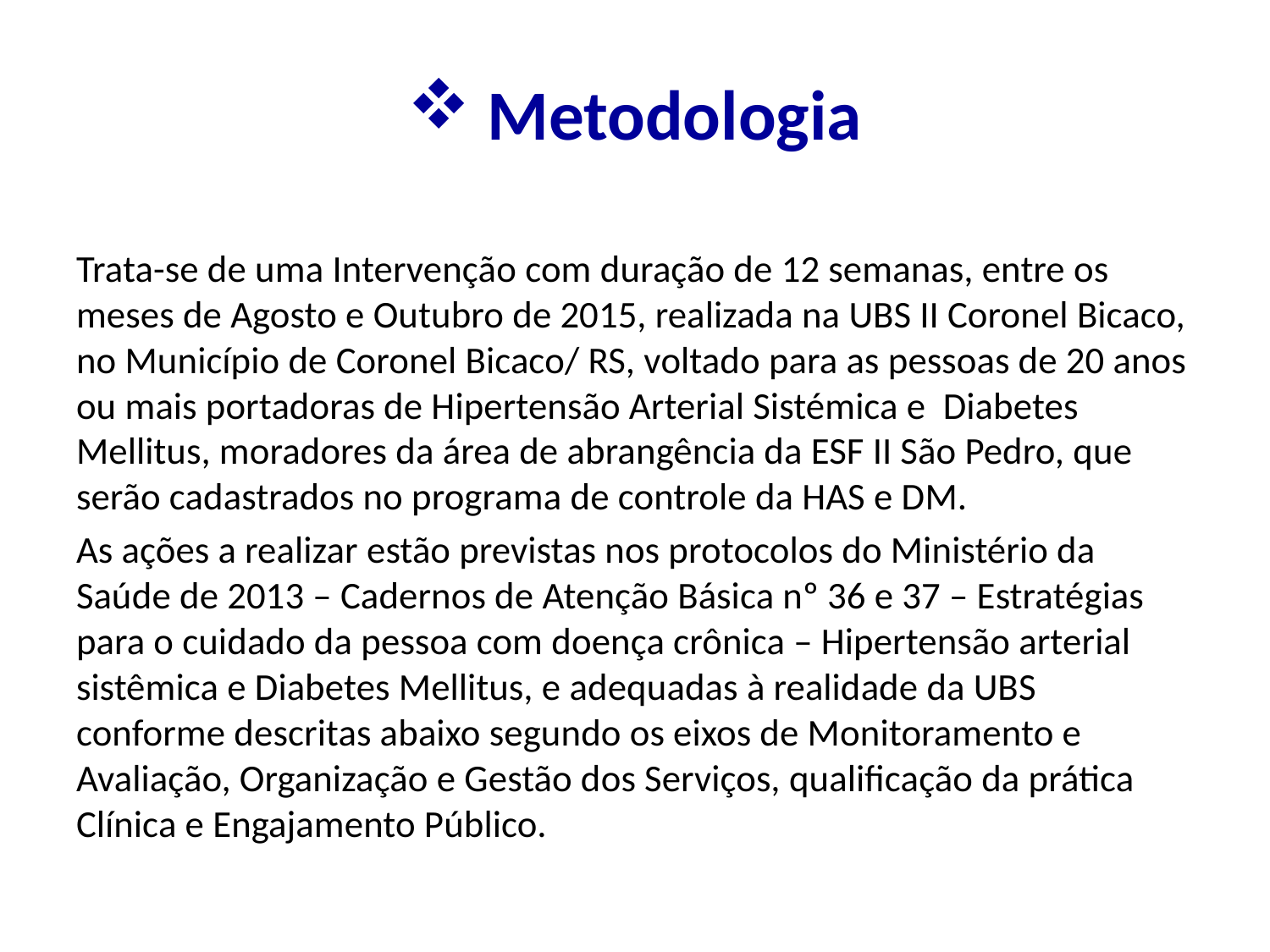

# Metodologia
Trata-se de uma Intervenção com duração de 12 semanas, entre os meses de Agosto e Outubro de 2015, realizada na UBS II Coronel Bicaco, no Município de Coronel Bicaco/ RS, voltado para as pessoas de 20 anos ou mais portadoras de Hipertensão Arterial Sistémica e  Diabetes Mellitus, moradores da área de abrangência da ESF II São Pedro, que serão cadastrados no programa de controle da HAS e DM.
As ações a realizar estão previstas nos protocolos do Ministério da Saúde de 2013 – Cadernos de Atenção Básica nº 36 e 37 – Estratégias para o cuidado da pessoa com doença crônica – Hipertensão arterial sistêmica e Diabetes Mellitus, e adequadas à realidade da UBS conforme descritas abaixo segundo os eixos de Monitoramento e Avaliação, Organização e Gestão dos Serviços, qualificação da prática Clínica e Engajamento Público.